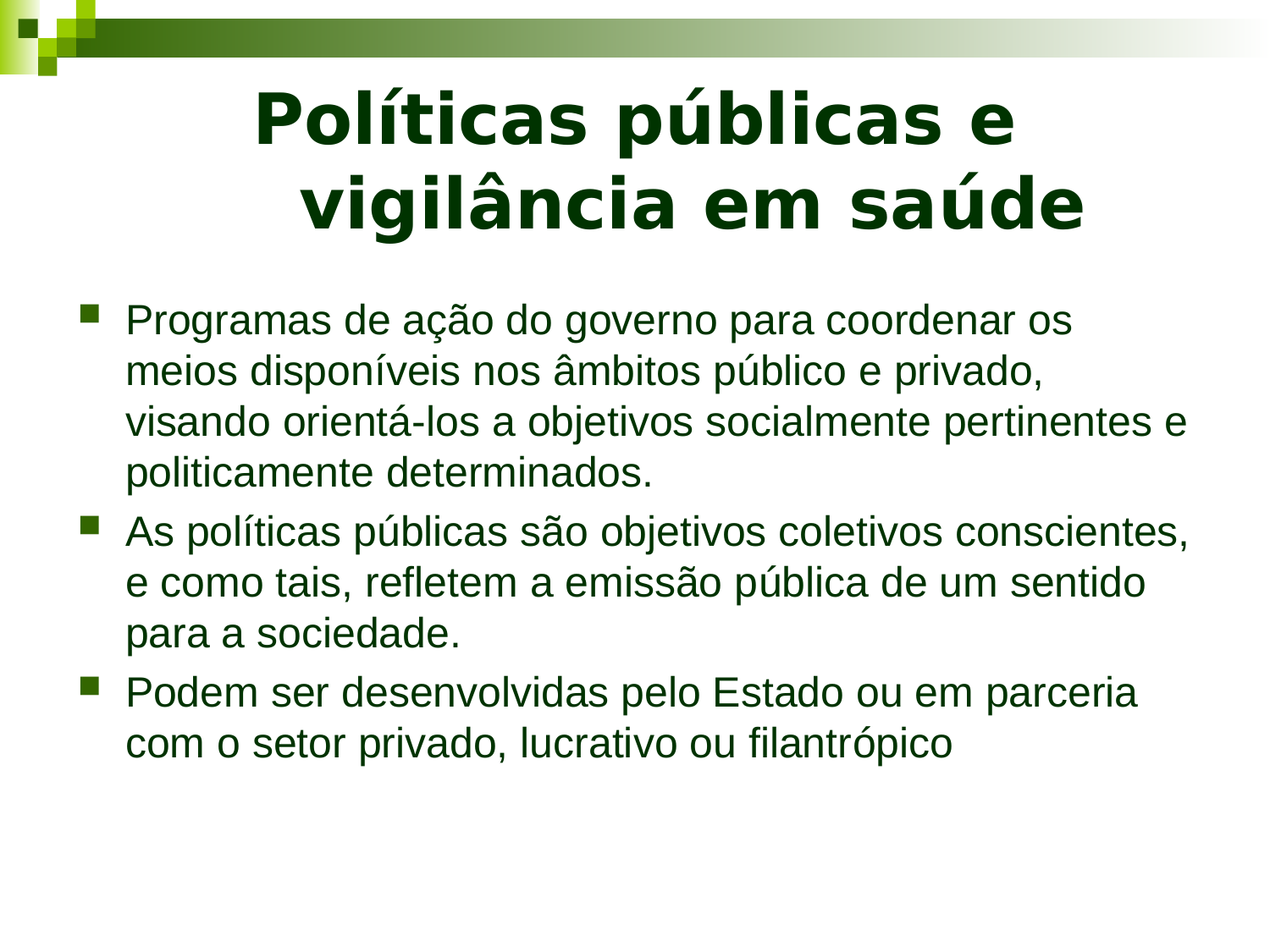

# Políticas públicas e vigilância em saúde
Programas de ação do governo para coordenar os meios disponíveis nos âmbitos público e privado, visando orientá-los a objetivos socialmente pertinentes e politicamente determinados.
As políticas públicas são objetivos coletivos conscientes, e como tais, refletem a emissão pública de um sentido para a sociedade.
Podem ser desenvolvidas pelo Estado ou em parceria com o setor privado, lucrativo ou filantrópico